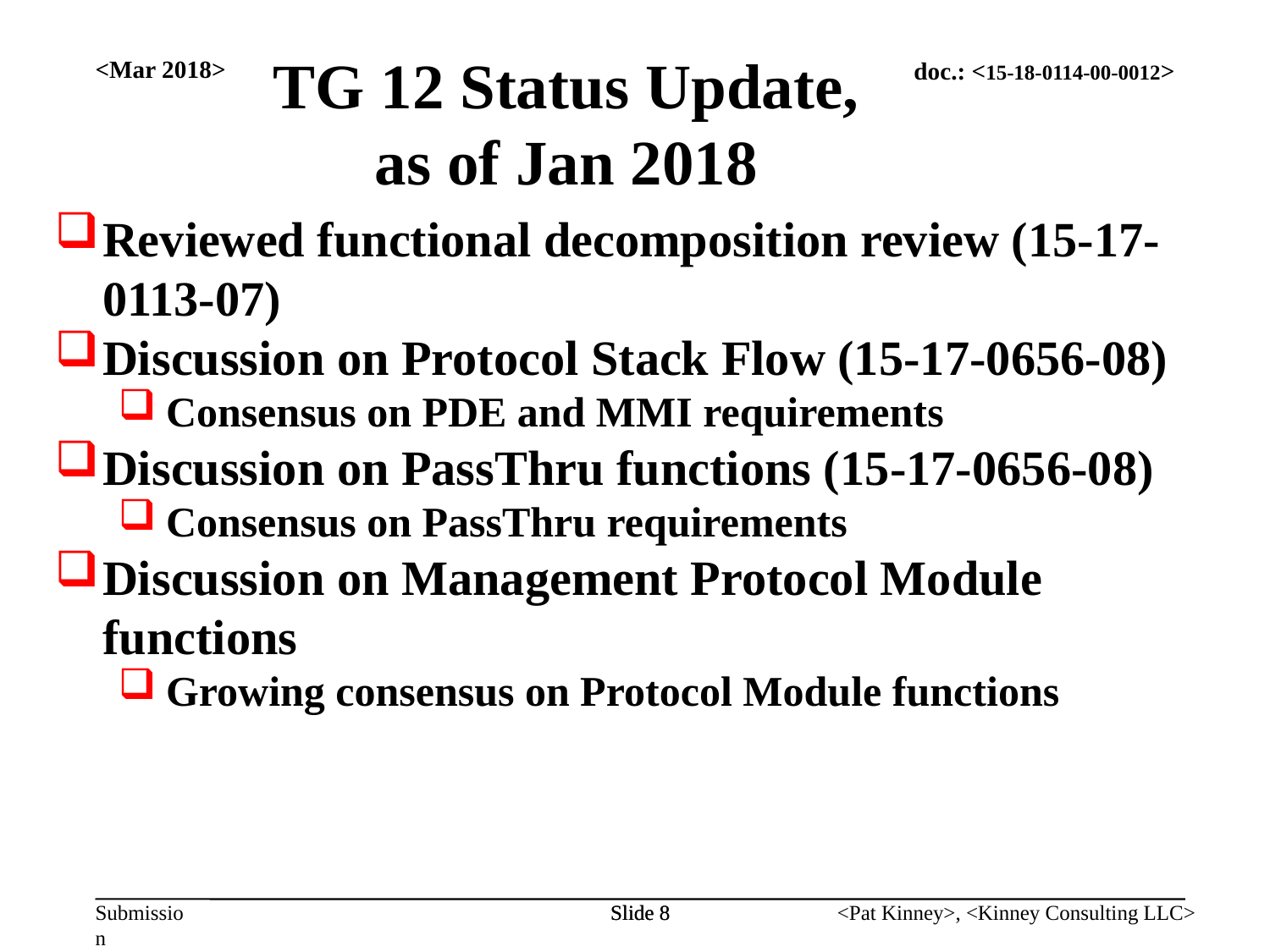

<Mar 2018>
TG 12 Status Update, as of Jan 2018
Reviewed functional decomposition review (15-17-0113-07)
Discussion on Protocol Stack Flow (15-17-0656-08)
Consensus on PDE and MMI requirements
Discussion on PassThru functions (15-17-0656-08)
Consensus on PassThru requirements
Discussion on Management Protocol Module functions
Growing consensus on Protocol Module functions

Slide 8
Slide 8
<Pat Kinney>, <Kinney Consulting LLC>